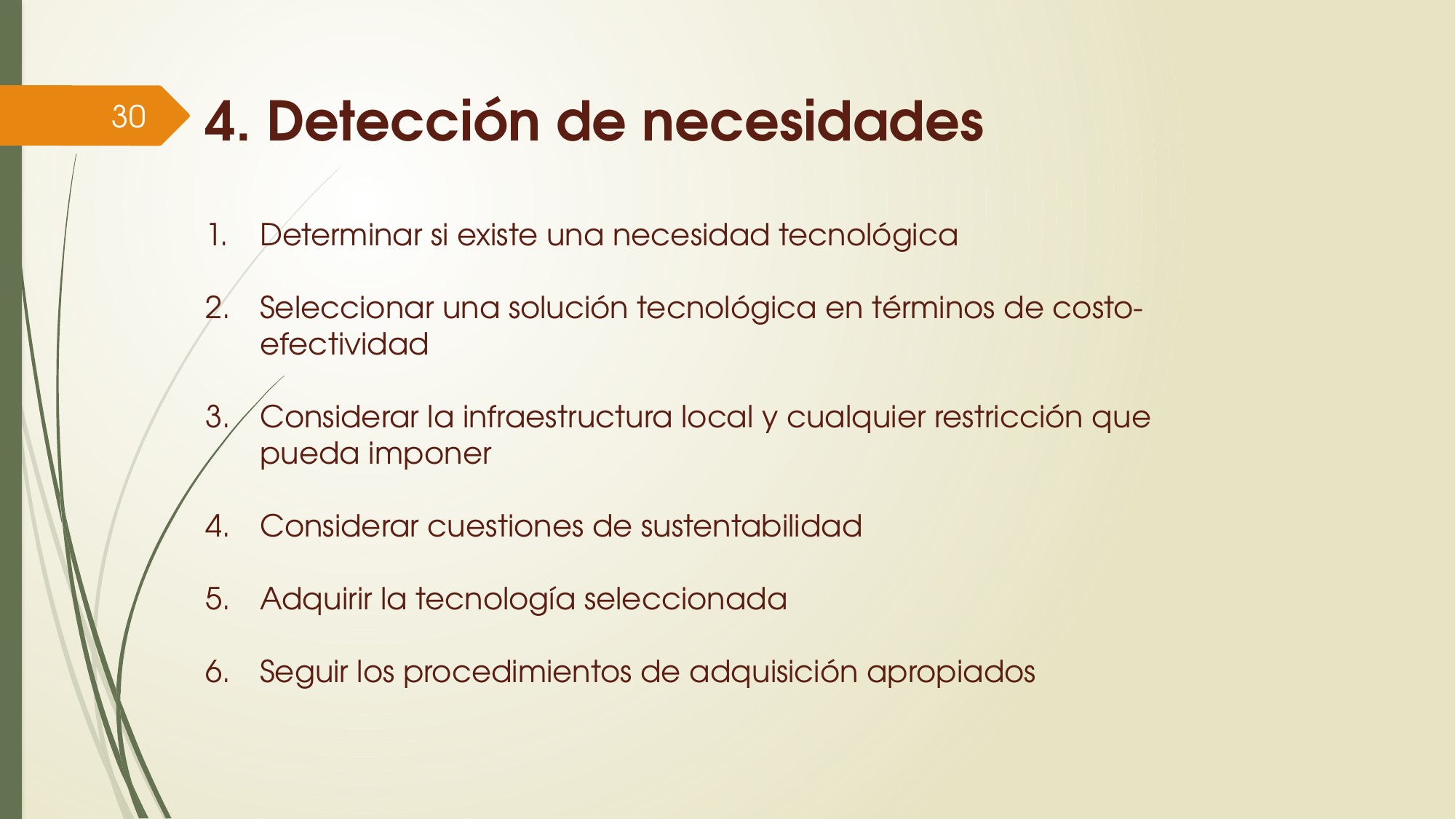

4. Detección de necesidades
30
Determinar si existe una necesidad tecnológica

Seleccionar una solución tecnológica en términos de costo-efectividad

Considerar la infraestructura local y cualquier restricción que pueda imponer

Considerar cuestiones de sustentabilidad

Adquirir la tecnología seleccionada

Seguir los procedimientos de adquisición apropiados